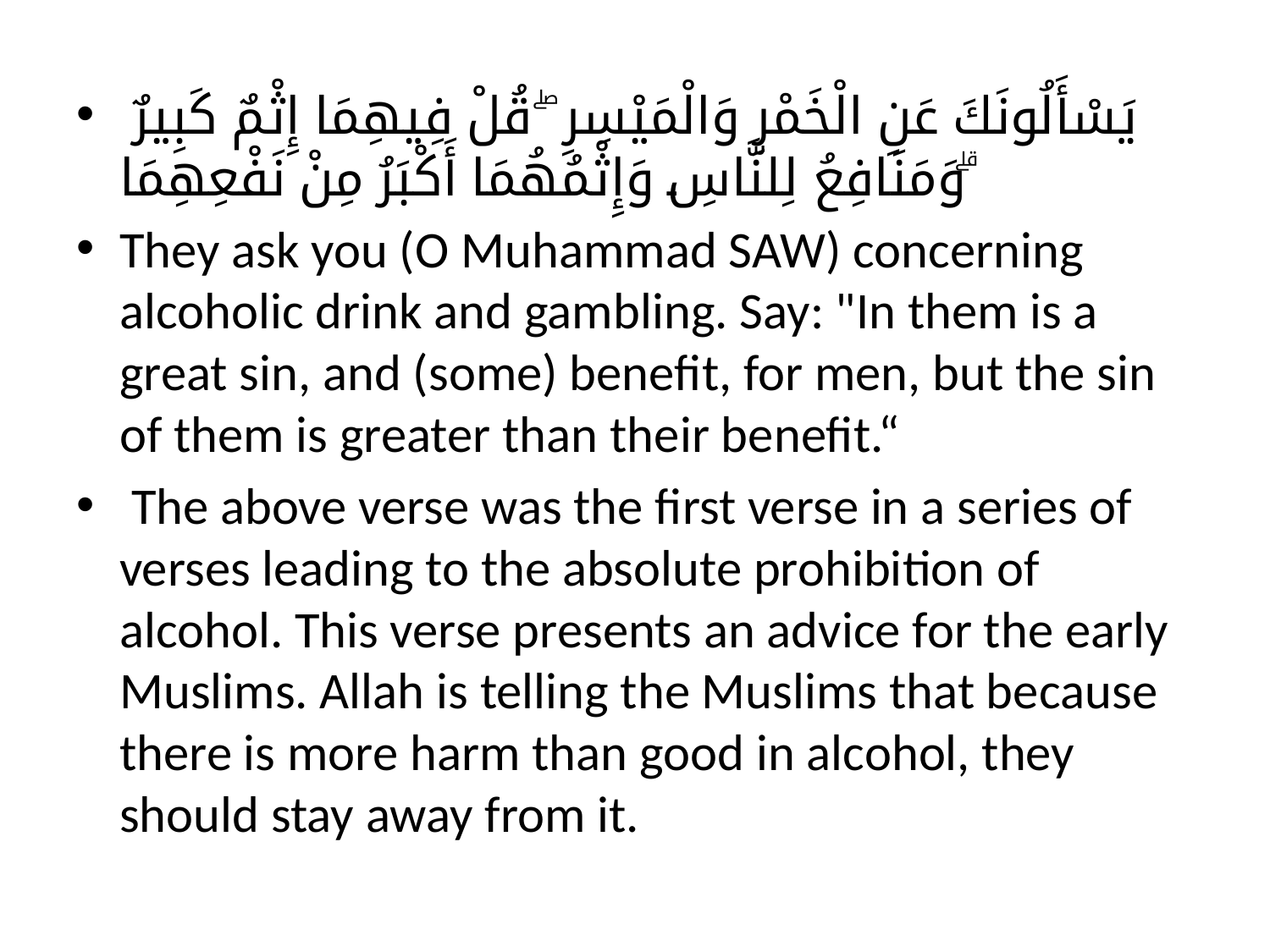

يَسْأَلُونَكَ عَنِ الْخَمْرِ وَالْمَيْسِرِ ۖ قُلْ فِيهِمَا إِثْمٌ كَبِيرٌ وَمَنَافِعُ لِلنَّاسِ وَإِثْمُهُمَا أَكْبَرُ مِنْ نَفْعِهِمَا ۗ
They ask you (O Muhammad SAW) concerning alcoholic drink and gambling. Say: "In them is a great sin, and (some) benefit, for men, but the sin of them is greater than their benefit.“
 The above verse was the first verse in a series of verses leading to the absolute prohibition of alcohol. This verse presents an advice for the early Muslims. Allah is telling the Muslims that because there is more harm than good in alcohol, they should stay away from it.